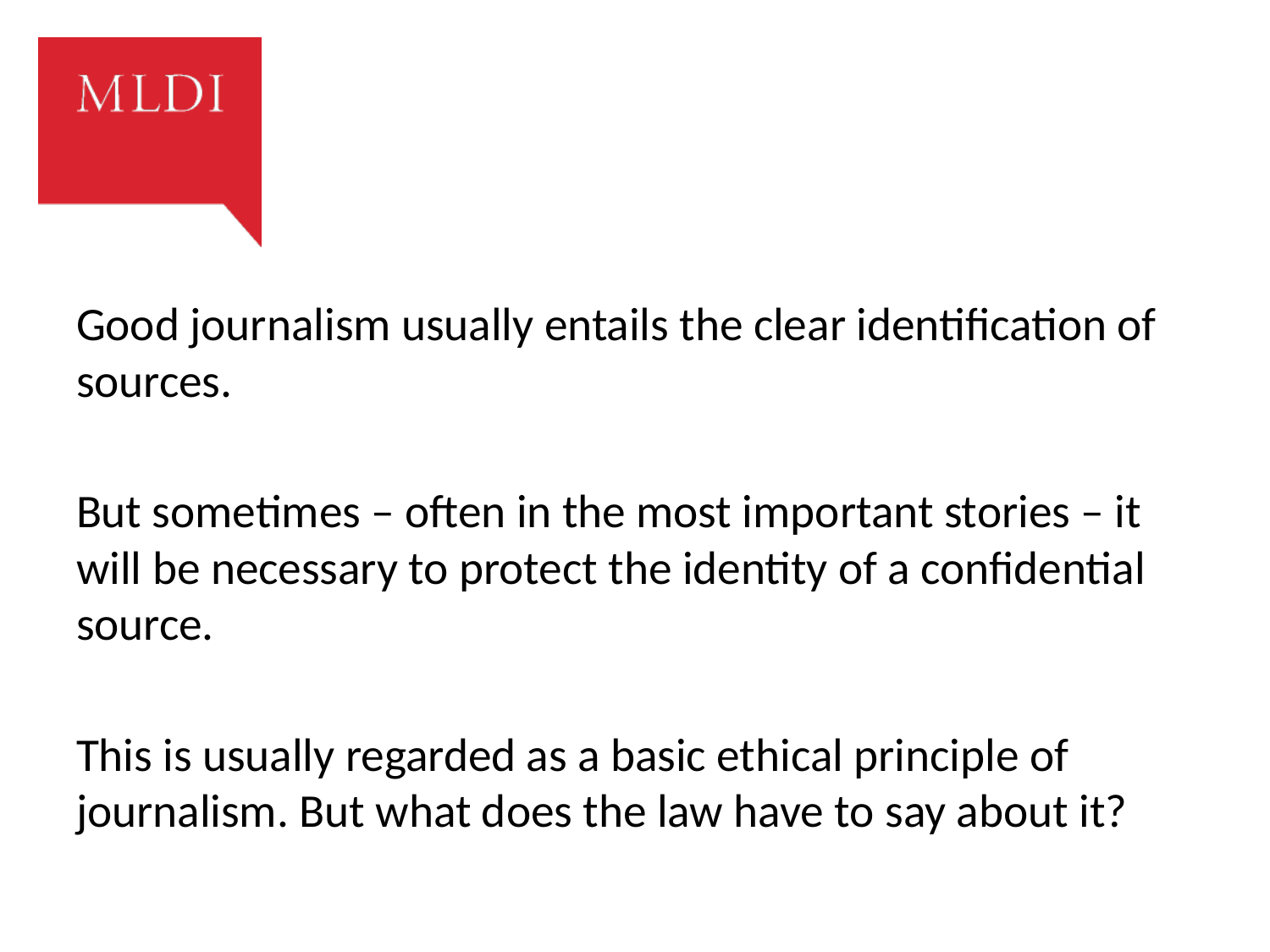

#

Good journalism usually entails the clear identification of sources.

But sometimes – often in the most important stories – it will be necessary to protect the identity of a confidential source.

This is usually regarded as a basic ethical principle of journalism. But what does the law have to say about it?